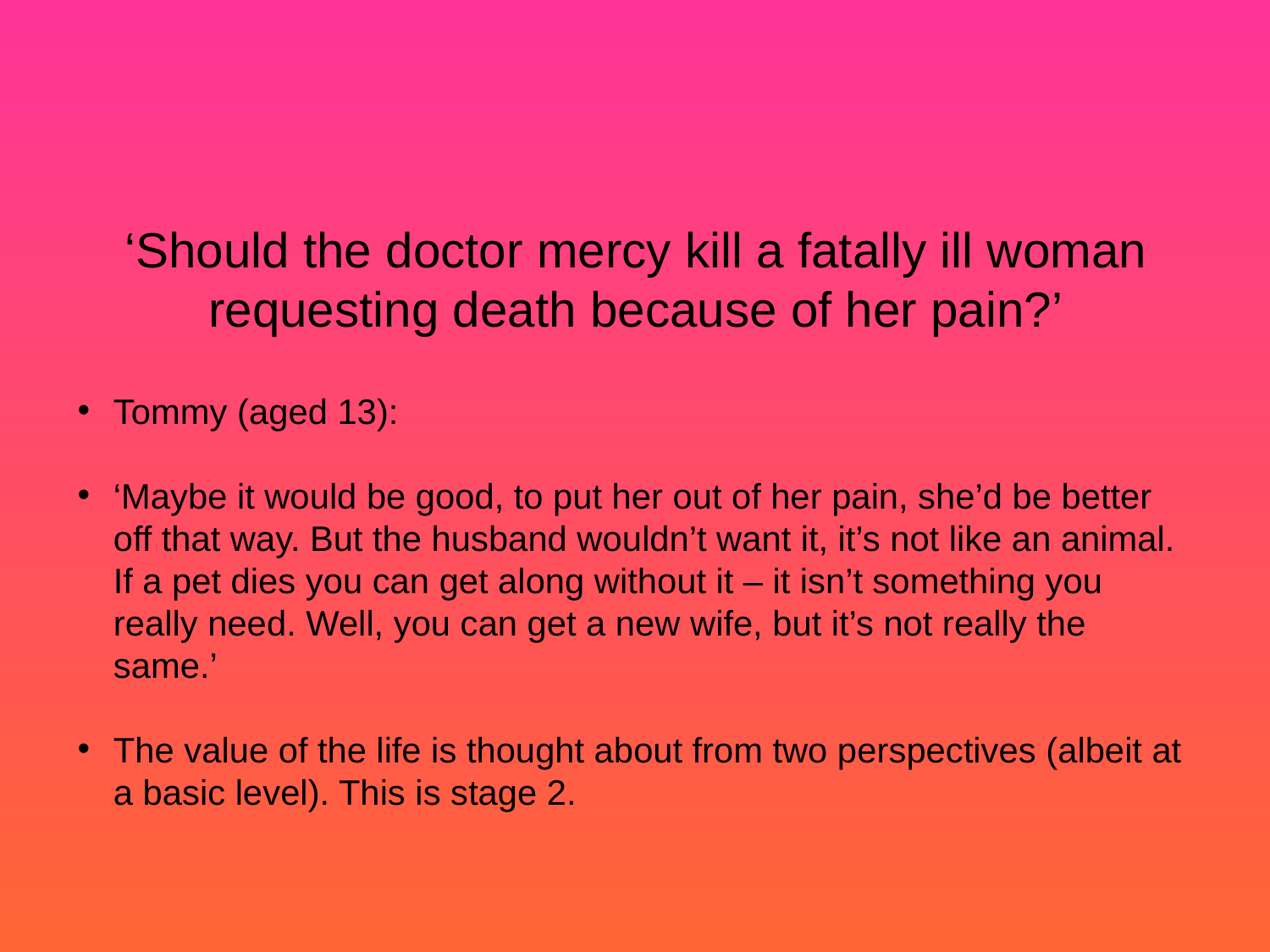

# ‘Should the doctor mercy kill a fatally ill woman requesting death because of her pain?’
Tommy (aged 13):

‘Maybe it would be good, to put her out of her pain, she’d be better off that way. But the husband wouldn’t want it, it’s not like an animal. If a pet dies you can get along without it – it isn’t something you really need. Well, you can get a new wife, but it’s not really the same.’

The value of the life is thought about from two perspectives (albeit at a basic level). This is stage 2.